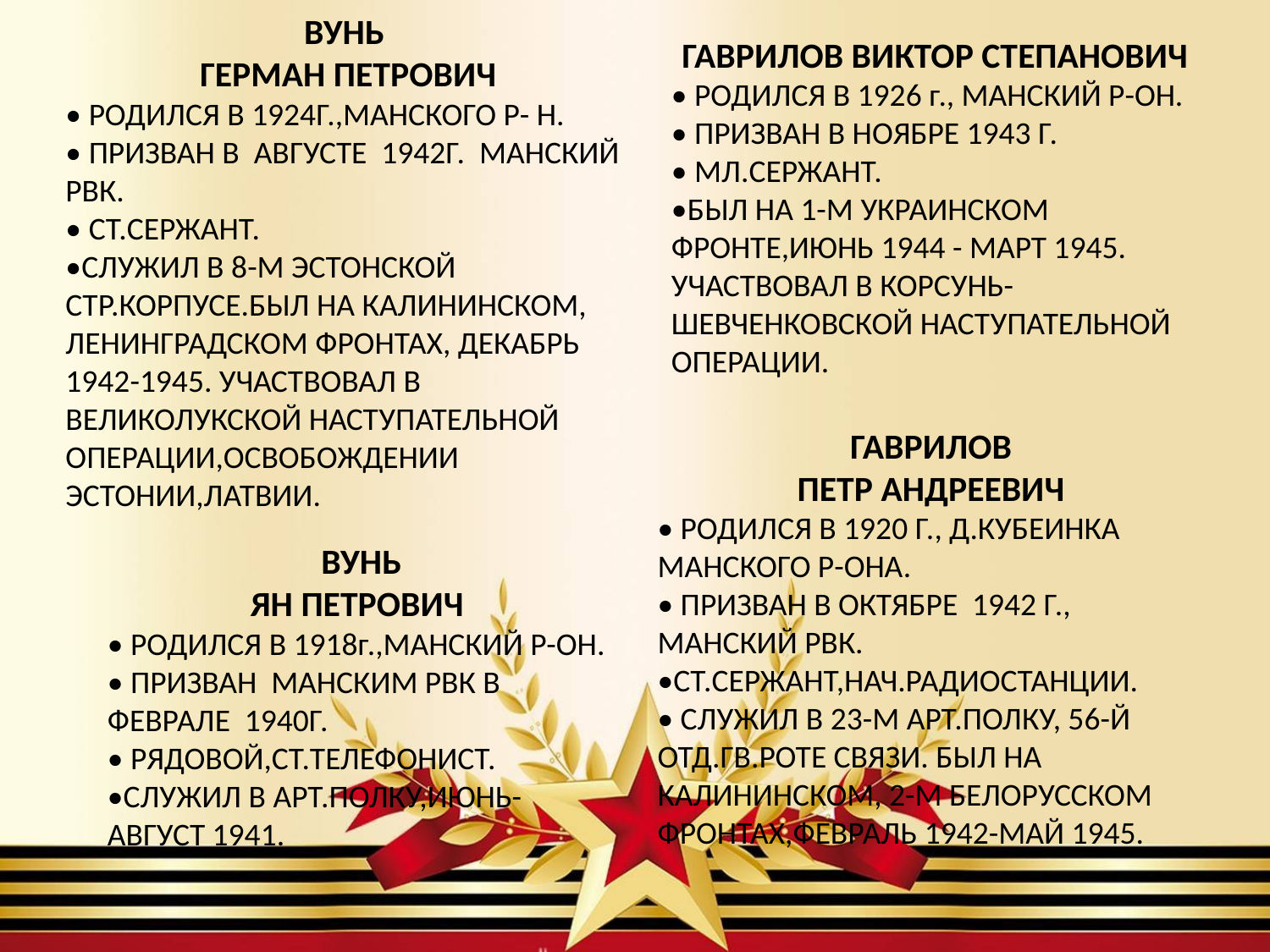

ВУНЬ
 ГЕРМАН ПЕТРОВИЧ
• РОДИЛСЯ В 1924Г.,МАНСКОГО Р- Н.
• ПРИЗВАН В  АВГУСТЕ  1942Г.  МАНСКИЙ РВК.
• СТ.СЕРЖАНТ.
•СЛУЖИЛ В 8-М ЭСТОНСКОЙ СТР.КОРПУСЕ.БЫЛ НА КАЛИНИНСКОМ, ЛЕНИНГРАДСКОМ ФРОНТАХ, ДЕКАБРЬ 1942-1945. УЧАСТВОВАЛ В ВЕЛИКОЛУКСКОЙ НАСТУПАТЕЛЬНОЙ    ОПЕРАЦИИ,ОСВОБОЖДЕНИИ ЭСТОНИИ,ЛАТВИИ.
ГАВРИЛОВ ВИКТОР СТЕПАНОВИЧ
• РОДИЛСЯ В 1926 г., МАНСКИЙ Р-ОН.
• ПРИЗВАН В НОЯБРЕ 1943 Г.
• МЛ.СЕРЖАНТ.
•БЫЛ НА 1-М УКРАИНСКОМ ФРОНТЕ,ИЮНЬ 1944 - МАРТ 1945.           УЧАСТВОВАЛ В КОРСУНЬ-ШЕВЧЕНКОВСКОЙ НАСТУПАТЕЛЬНОЙ ОПЕРАЦИИ.

ГАВРИЛОВ
ПЕТР АНДРЕЕВИЧ
• РОДИЛСЯ В 1920 Г., Д.КУБЕИНКА МАНСКОГО Р-ОНА.
• ПРИЗВАН В ОКТЯБРЕ  1942 Г., МАНСКИЙ РВК.
•СТ.СЕРЖАНТ,НАЧ.РАДИОСТАНЦИИ.
• СЛУЖИЛ В 23-М АРТ.ПОЛКУ, 56-Й ОТД.ГВ.РОТЕ СВЯЗИ. БЫЛ НА КАЛИНИНСКОМ, 2-М БЕЛОРУССКОМ ФРОНТАХ,ФЕВРАЛЬ 1942-МАЙ 1945.
ВУНЬ
ЯН ПЕТРОВИЧ
• РОДИЛСЯ В 1918г.,МАНСКИЙ Р-ОН.
• ПРИЗВАН  МАНСКИМ РВК В ФЕВРАЛЕ  1940Г.
• РЯДОВОЙ,СТ.ТЕЛЕФОНИСТ.
•СЛУЖИЛ В АРТ.ПОЛКУ,ИЮНЬ-АВГУСТ 1941.